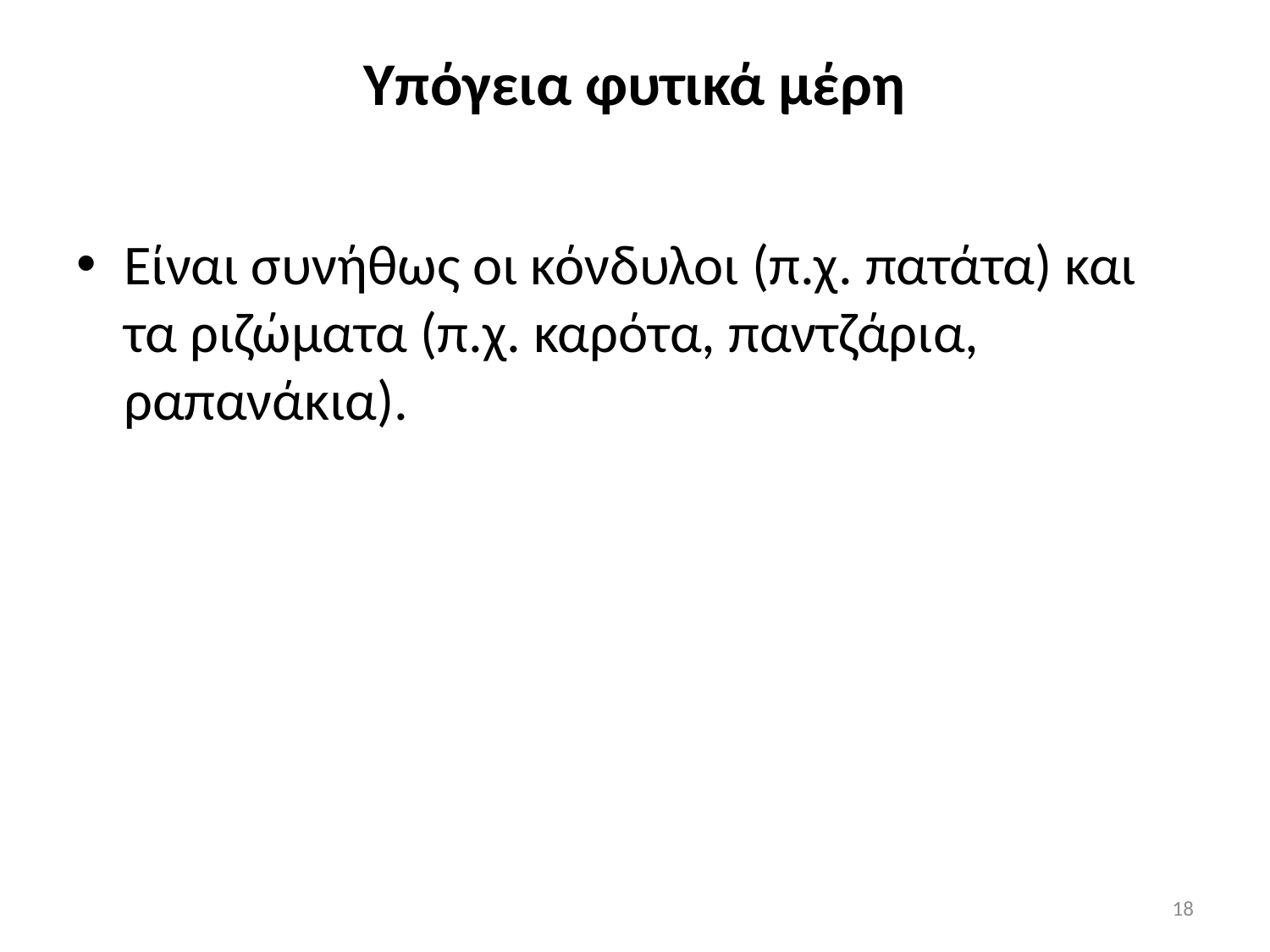

# Υπόγεια φυτικά μέρη
Είναι συνήθως οι κόνδυλοι (π.χ. πατάτα) και τα ριζώματα (π.χ. καρότα, παντζάρια, ραπανάκια).
18